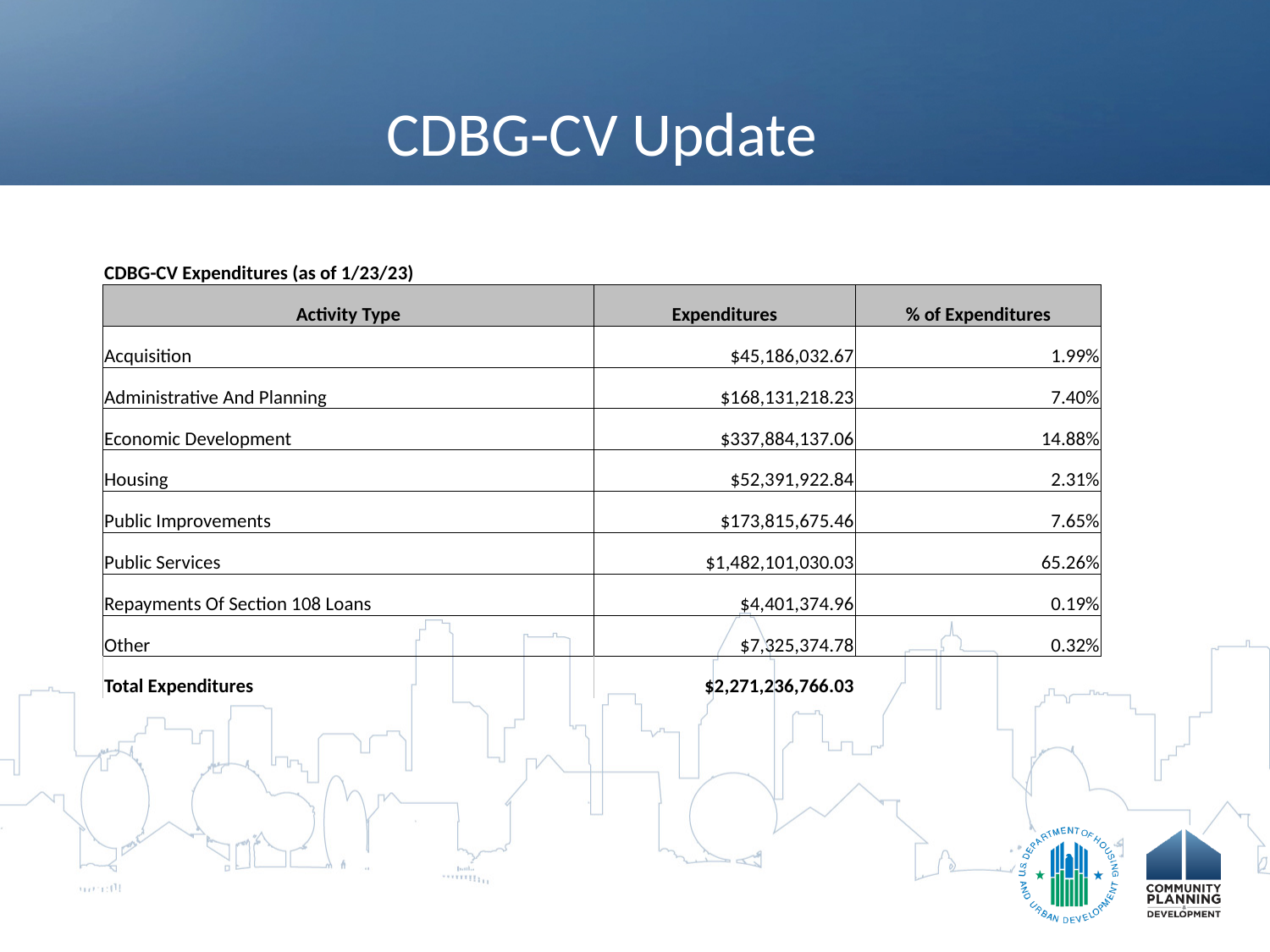

# CDBG-CV Update
| CDBG-CV Expenditures (as of 1/23/23) |  |  |
| --- | --- | --- |
| Activity Type | Expenditures | % of Expenditures |
| Acquisition | $45,186,032.67 | 1.99% |
| Administrative And Planning | $168,131,218.23 | 7.40% |
| Economic Development | $337,884,137.06 | 14.88% |
| Housing | $52,391,922.84 | 2.31% |
| Public Improvements | $173,815,675.46 | 7.65% |
| Public Services | $1,482,101,030.03 | 65.26% |
| Repayments Of Section 108 Loans | $4,401,374.96 | 0.19% |
| Other | $7,325,374.78 | 0.32% |
| Total Expenditures | $2,271,236,766.03 |  |